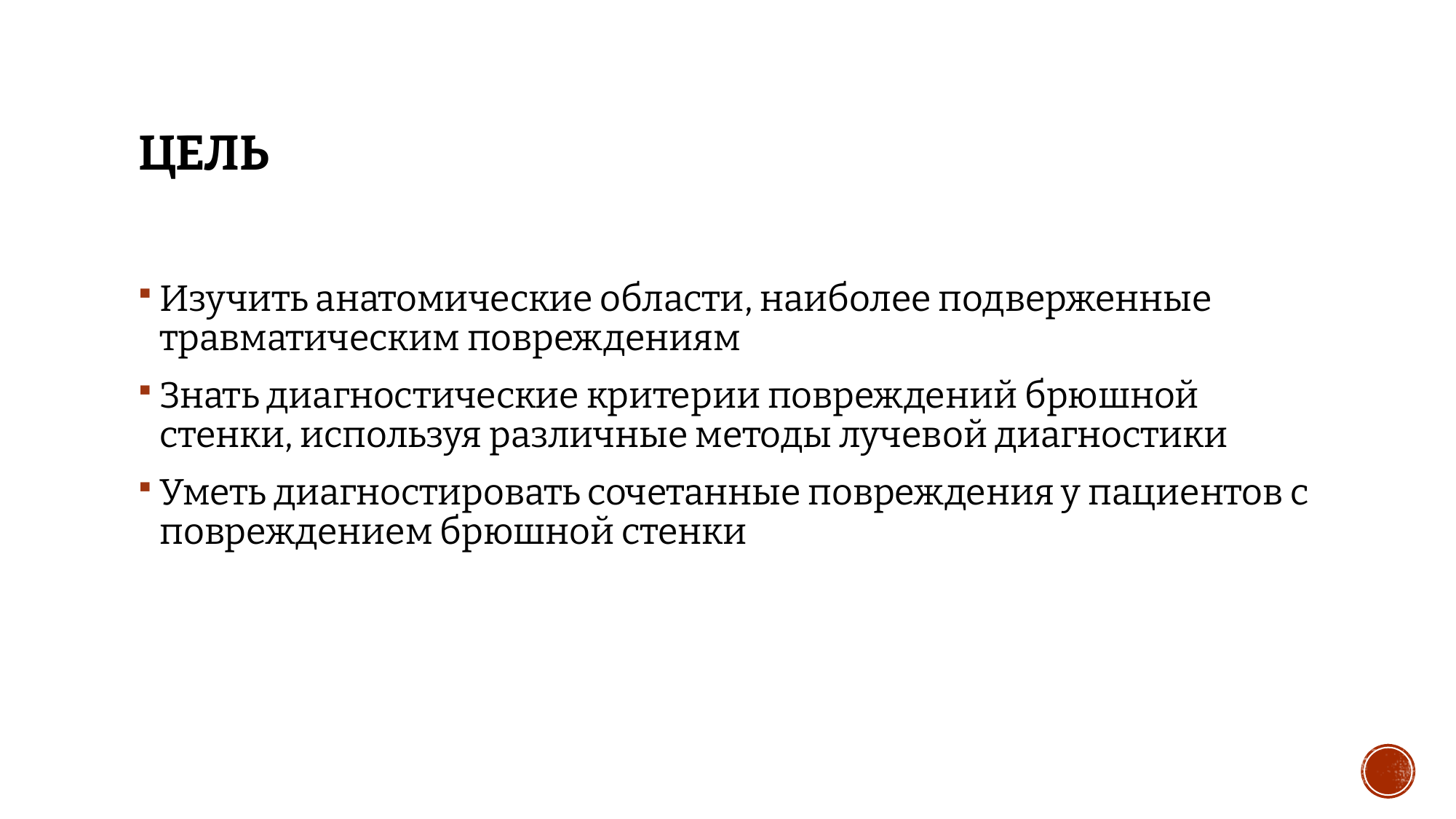

# Цель

Изучить анатомические области, наиболее подверженные травматическим повреждениям
Знать диагностические критерии повреждений брюшной стенки, используя различные методы лучевой диагностики
Уметь диагностировать сочетанные повреждения у пациентов с повреждением брюшной стенки